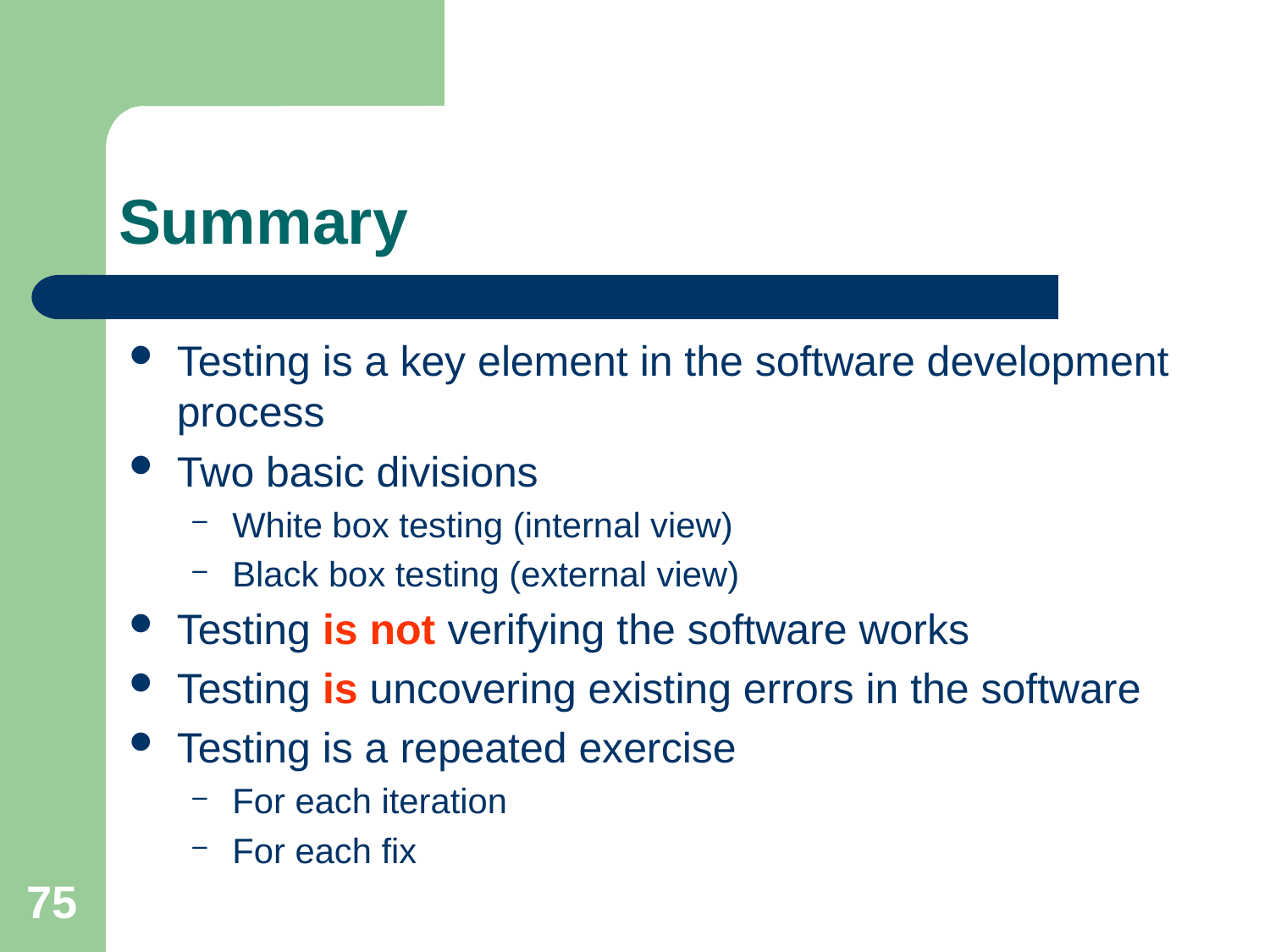

# Summary
Testing is a key element in the software development process
Two basic divisions
White box testing (internal view)
Black box testing (external view)
Testing is not verifying the software works
Testing is uncovering existing errors in the software
Testing is a repeated exercise
For each iteration
For each fix
75